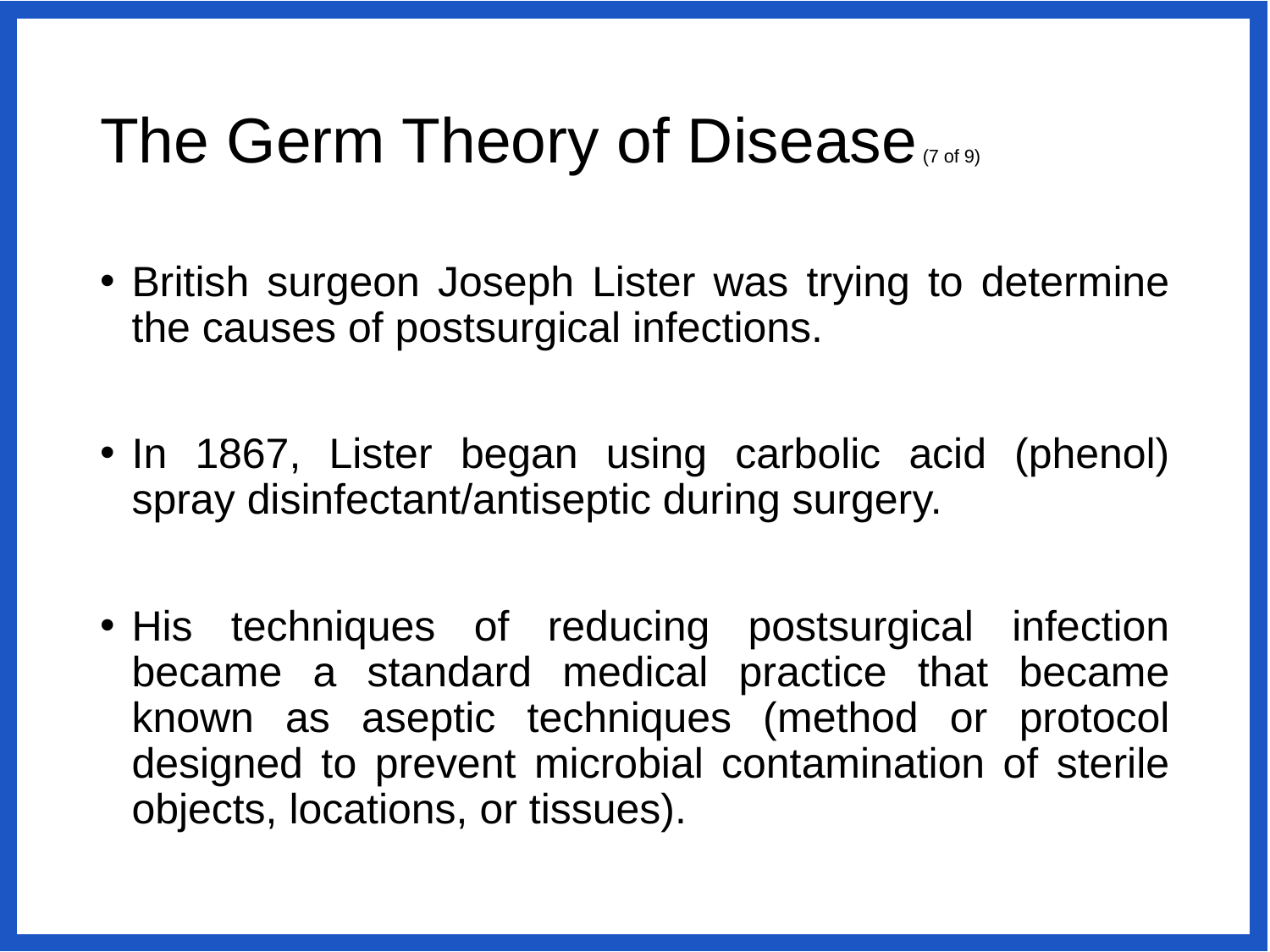

# The Germ Theory of Disease (7 of 9)
British surgeon Joseph Lister was trying to determine the causes of postsurgical infections.

In 1867, Lister began using carbolic acid (phenol) spray disinfectant/antiseptic during surgery.

His techniques of reducing postsurgical infection became a standard medical practice that became known as aseptic techniques (method or protocol designed to prevent microbial contamination of sterile objects, locations, or tissues).